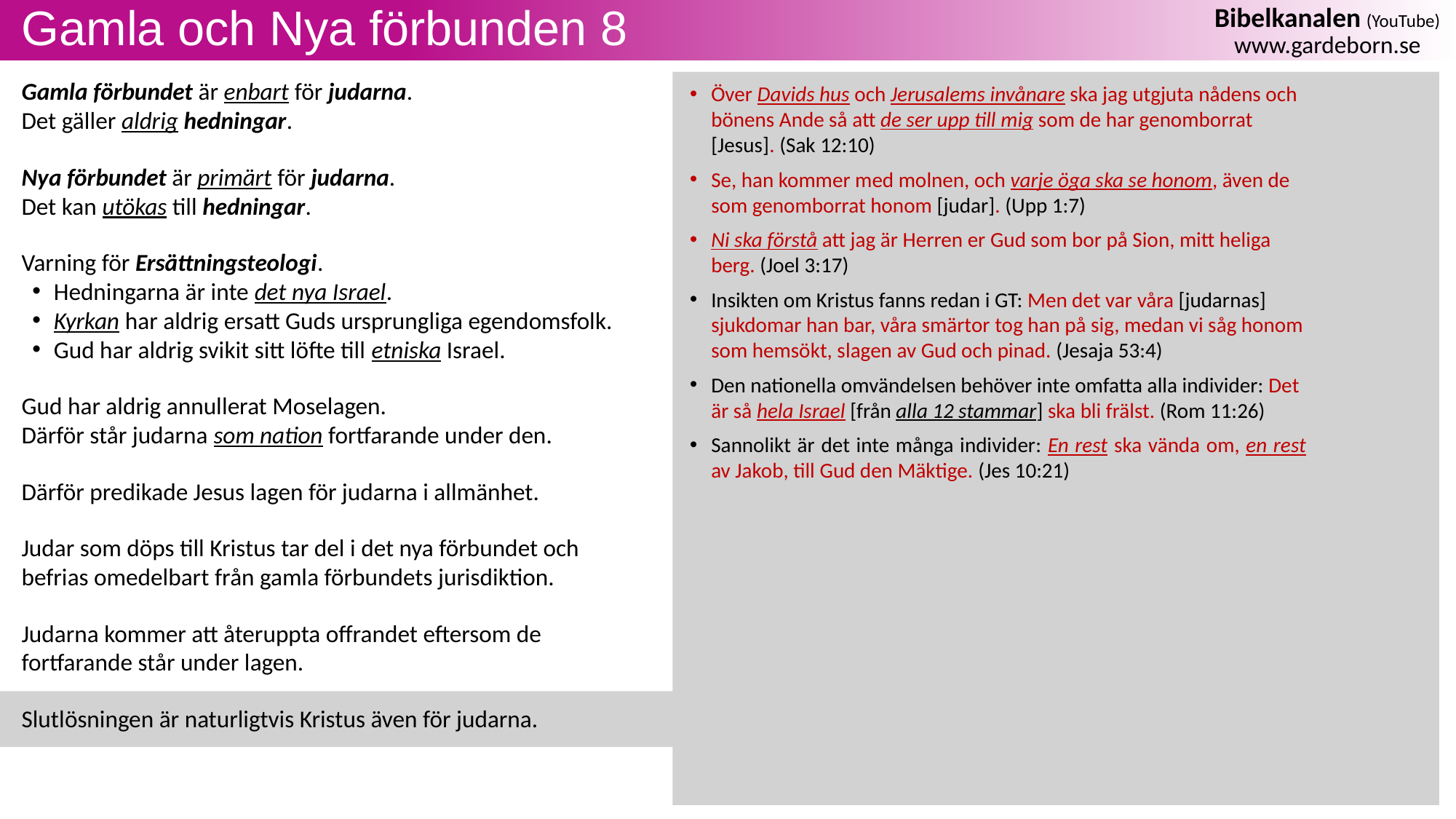

# Gamla och Nya förbunden 8
Gamla förbundet är enbart för judarna.
Det gäller aldrig hedningar.
Nya förbundet är primärt för judarna.
Det kan utökas till hedningar.
Varning för Ersättningsteologi.
Hedningarna är inte det nya Israel.
Kyrkan har aldrig ersatt Guds ursprungliga egendomsfolk.
Gud har aldrig svikit sitt löfte till etniska Israel.
Gud har aldrig annullerat Moselagen.
Därför står judarna som nation fortfarande under den.
Därför predikade Jesus lagen för judarna i allmänhet.
Judar som döps till Kristus tar del i det nya förbundet och befrias omedelbart från gamla förbundets jurisdiktion.
Judarna kommer att återuppta offrandet eftersom de fortfarande står under lagen.
Slutlösningen är naturligtvis Kristus även för judarna.
Över Davids hus och Jerusalems invånare ska jag utgjuta nådens och bönens Ande så att de ser upp till mig som de har genomborrat [Jesus]. (Sak 12:10)
Se, han kommer med molnen, och varje öga ska se honom, även de som genomborrat honom [judar]. (Upp 1:7)
Ni ska förstå att jag är Herren er Gud som bor på Sion, mitt heliga berg. (Joel 3:17)
Insikten om Kristus fanns redan i GT: Men det var våra [judarnas] sjukdomar han bar, våra smärtor tog han på sig, medan vi såg honom som hemsökt, slagen av Gud och pinad. (Jesaja 53:4)
Den nationella omvändelsen behöver inte omfatta alla individer: Det är så hela Israel [från alla 12 stammar] ska bli frälst. (Rom 11:26)
Sannolikt är det inte många individer: En rest ska vända om, en rest av Jakob, till Gud den Mäktige. (Jes 10:21)